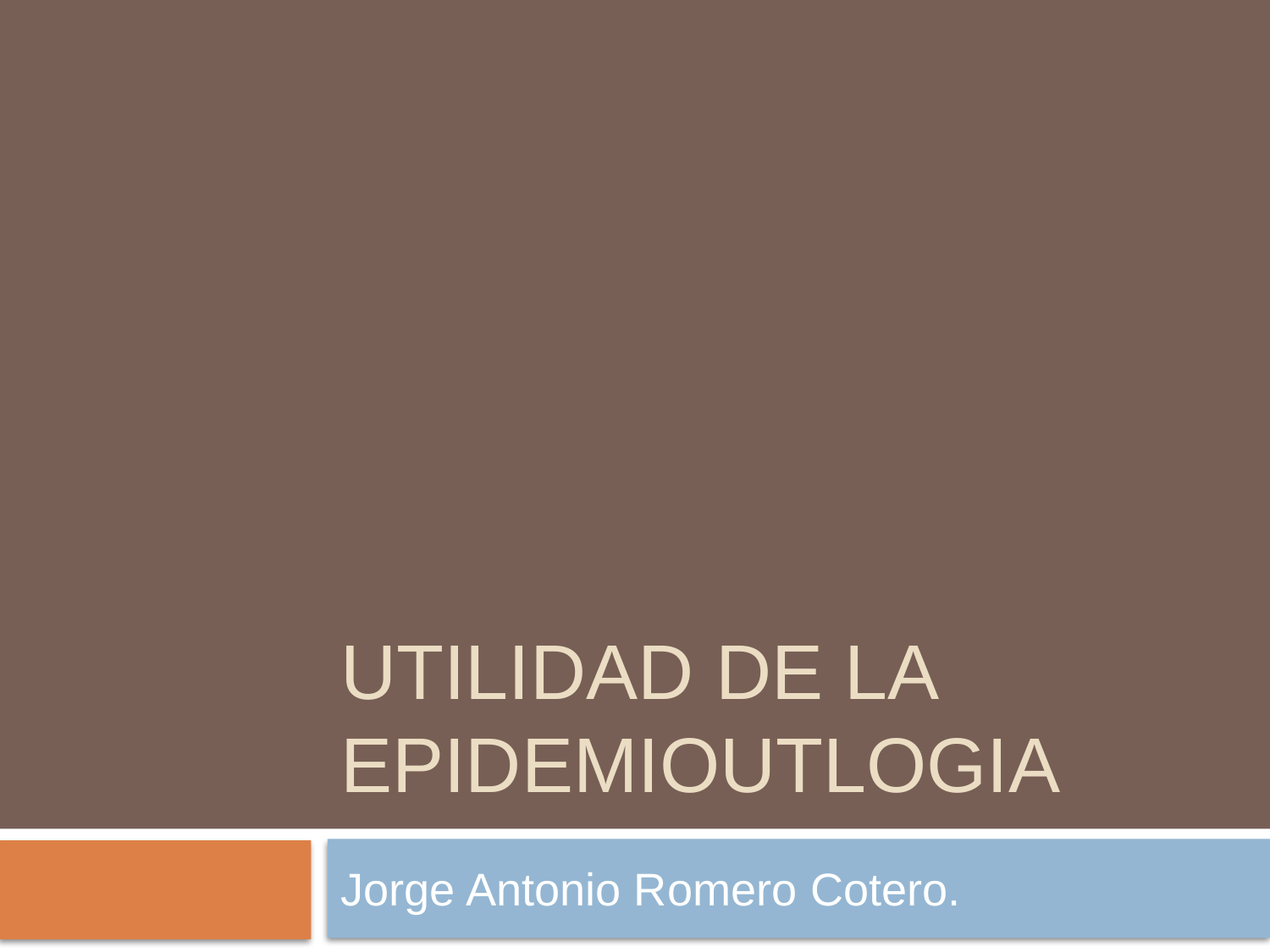

# utILIDAD DE LA EPIDEMIOUTLOGIA
Jorge Antonio Romero Cotero.